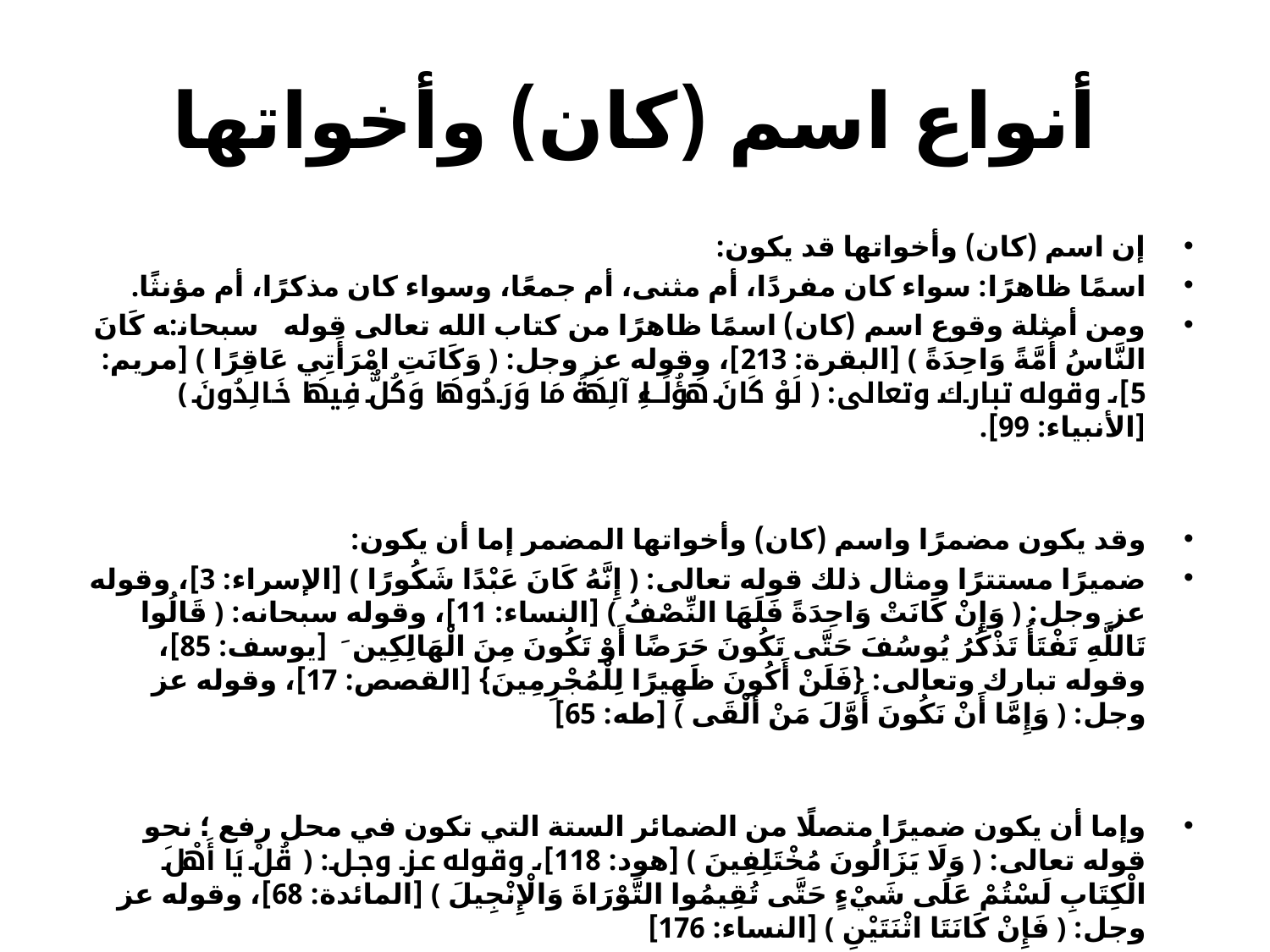

# أنواع اسم (كان) وأخواتها
إن اسم (كان) وأخواتها قد يكون:
اسمًا ظاهرًا: سواء كان مفردًا، أم مثنى، أم جمعًا، وسواء كان مذكرًا، أم مؤنثًا.
ومن أمثلة وقوع اسم (كان) اسمًا ظاهرًا من كتاب الله تعالى قوله سبحانه: ﴿ كَانَ النَّاسُ أُمَّةً وَاحِدَةً ﴾ [البقرة: 213]، وقوله عز وجل: ﴿ وَكَانَتِ امْرَأَتِي عَاقِرًا ﴾ [مريم: 5]، وقوله تبارك وتعالى: ﴿ لَوْ كَانَ هَؤُلَاءِ آلِهَةً مَا وَرَدُوهَا وَكُلٌّ فِيهَا خَالِدُونَ ﴾ [الأنبياء: 99].

وقد يكون مضمرًا واسم (كان) وأخواتها المضمر إما أن يكون:
ضميرًا مستترًا ومثال ذلك قوله تعالى: ﴿ إِنَّهُ كَانَ عَبْدًا شَكُورًا ﴾ [الإسراء: 3]، وقوله عز وجل: ﴿ وَإِنْ كَانَتْ وَاحِدَةً فَلَهَا النِّصْفُ ﴾ [النساء: 11]، وقوله سبحانه: ﴿ قَالُوا تَاللَّهِ تَفْتَأُ تَذْكُرُ يُوسُفَ حَتَّى تَكُونَ حَرَضًا أَوْ تَكُونَ مِنَ الْهَالِكِينَ ﴾ [يوسف: 85]، وقوله تبارك وتعالى: {فَلَنْ أَكُونَ ظَهِيرًا لِلْمُجْرِمِينَ} [القصص: 17]، وقوله عز وجل: ﴿ وَإِمَّا أَنْ نَكُونَ أَوَّلَ مَنْ أَلْقَى ﴾ [طه: 65]

وإما أن يكون ضميرًا متصلًا من الضمائر الستة التي تكون في محل رفع ؛ نحو قوله تعالى: ﴿ وَلَا يَزَالُونَ مُخْتَلِفِينَ ﴾ [هود: 118]، وقوله عز وجل: ﴿ قُلْ يَا أَهْلَ الْكِتَابِ لَسْتُمْ عَلَى شَيْءٍ حَتَّى تُقِيمُوا التَّوْرَاةَ وَالْإِنْجِيلَ ﴾ [المائدة: 68]، وقوله عز وجل: ﴿ فَإِنْ كَانَتَا اثْنَتَيْنِ ﴾ [النساء: 176]